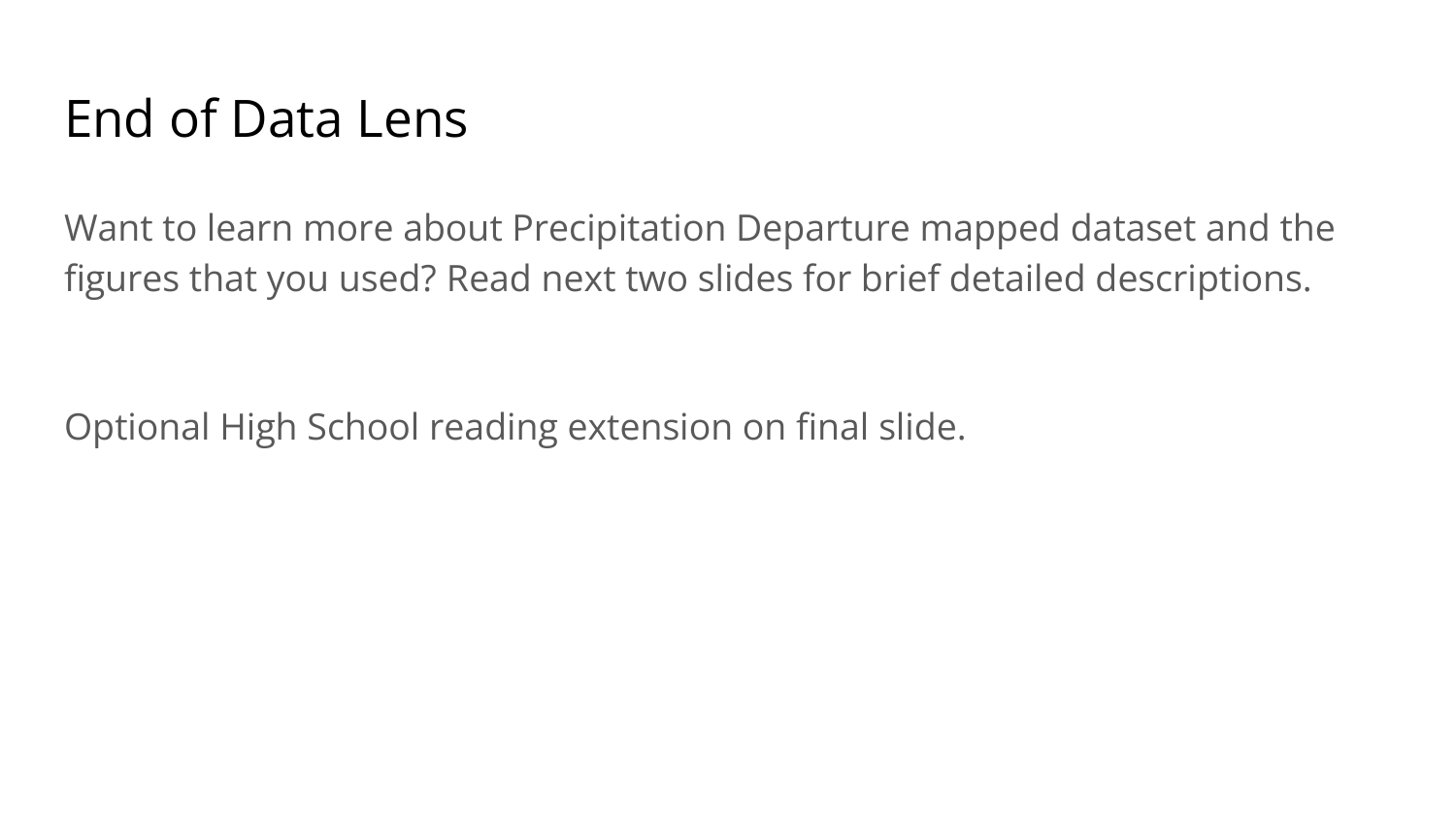

# End of Data Lens
Want to learn more about Precipitation Departure mapped dataset and the figures that you used? Read next two slides for brief detailed descriptions.

Optional High School reading extension on final slide.